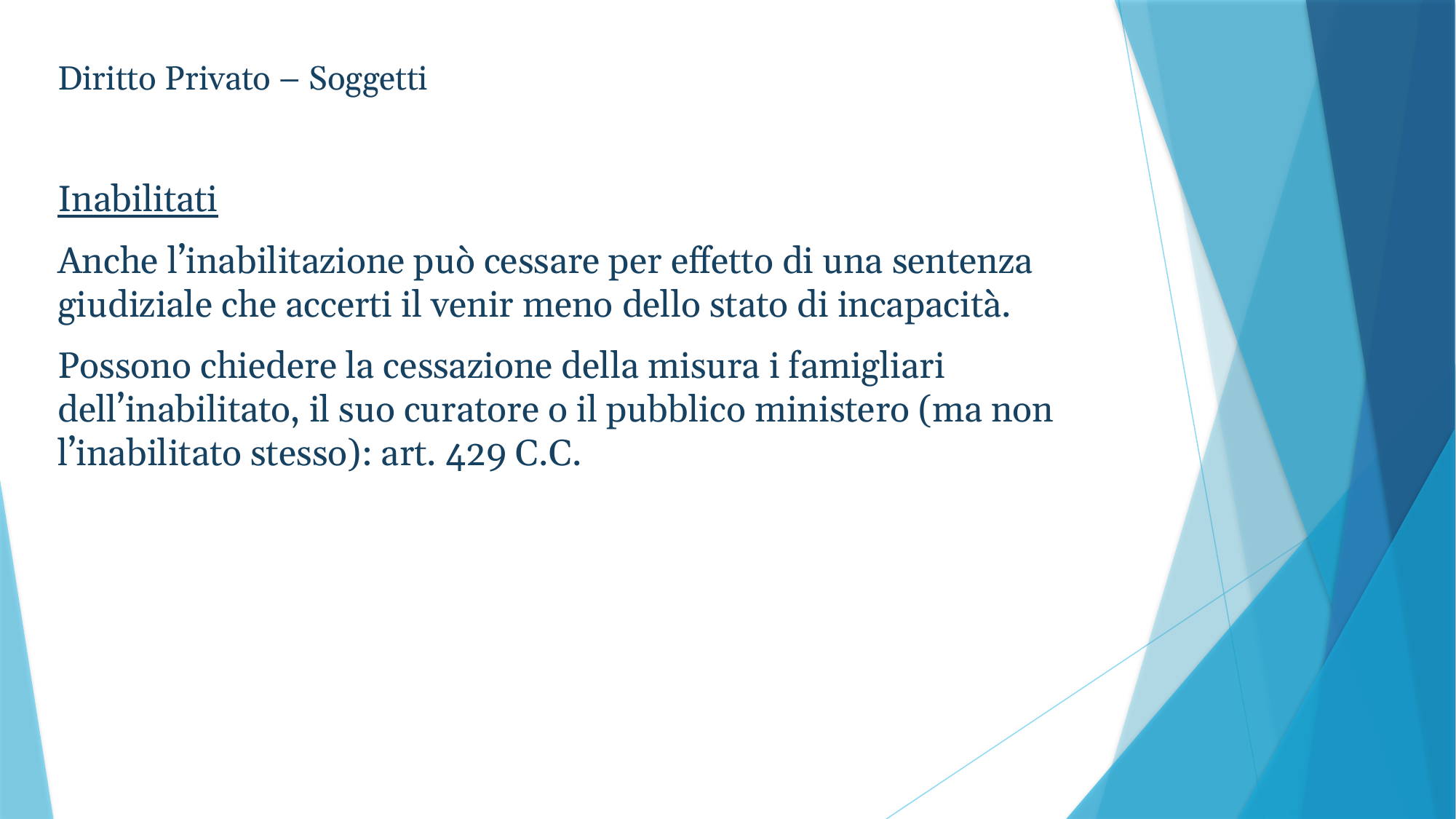

Diritto Privato – Soggetti
Inabilitati
Anche l’inabilitazione può cessare per effetto di una sentenza giudiziale che accerti il venir meno dello stato di incapacità.
Possono chiedere la cessazione della misura i famigliari dell’inabilitato, il suo curatore o il pubblico ministero (ma non l’inabilitato stesso): art. 429 C.C.